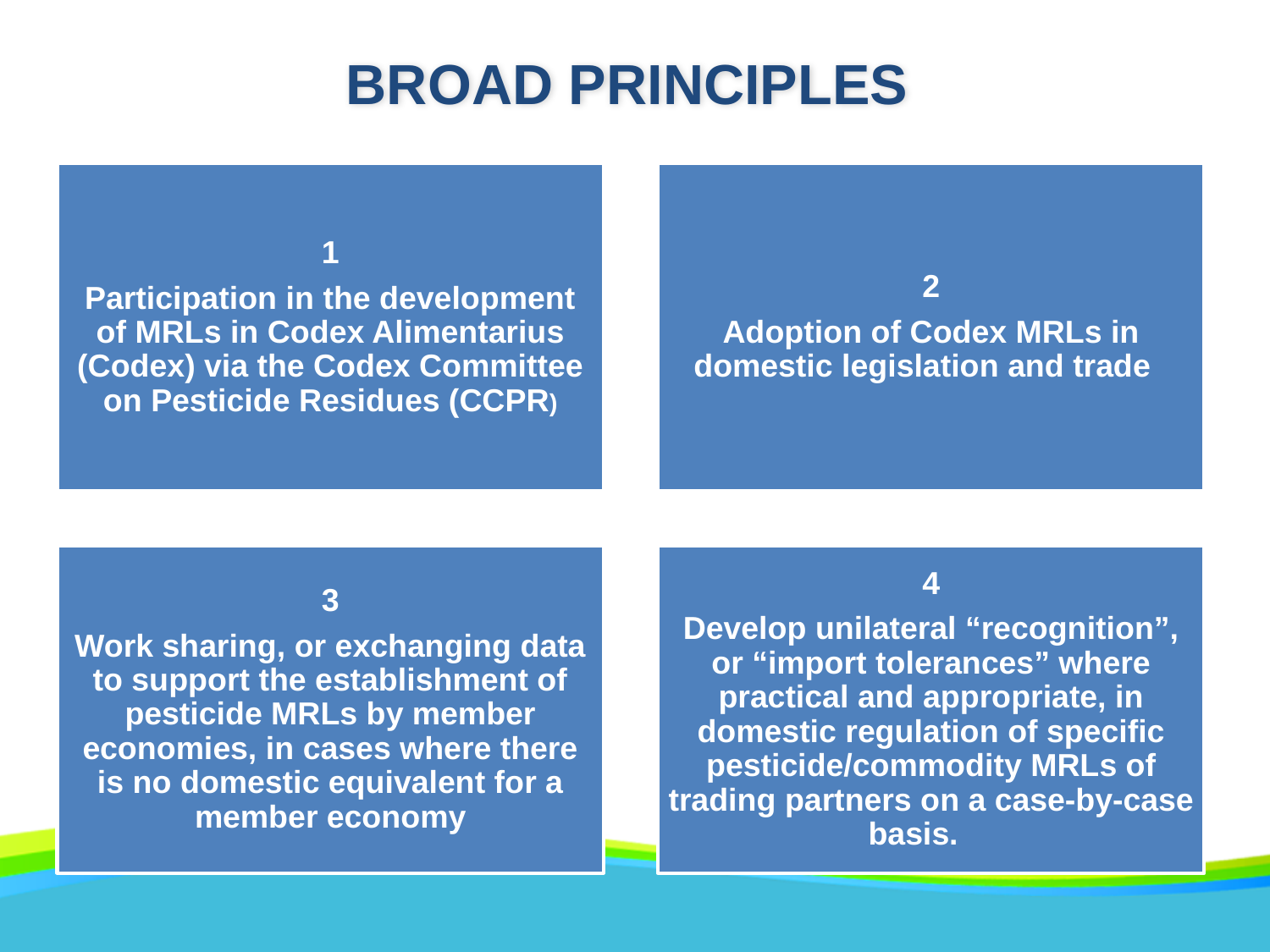

# Broad principles
1
Participation in the development of MRLs in Codex Alimentarius (Codex) via the Codex Committee on Pesticide Residues (CCPR)
2
Adoption of Codex MRLs in domestic legislation and trade
3
Work sharing, or exchanging data to support the establishment of pesticide MRLs by member economies, in cases where there is no domestic equivalent for a member economy
4
Develop unilateral “recognition”, or “import tolerances” where practical and appropriate, in domestic regulation of specific pesticide/commodity MRLs of trading partners on a case-by-case basis.